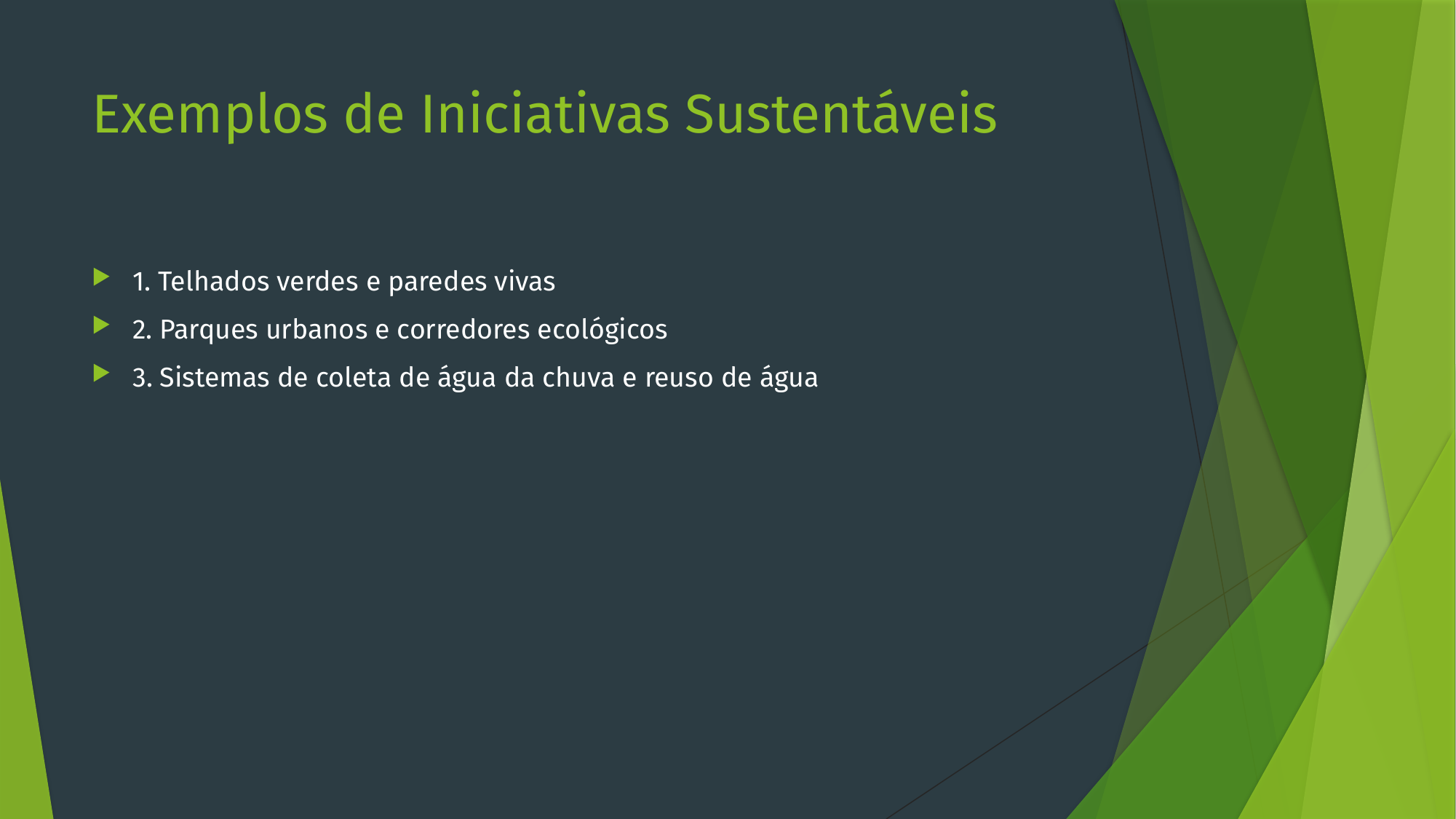

# Exemplos de Iniciativas Sustentáveis
1. Telhados verdes e paredes vivas
2. Parques urbanos e corredores ecológicos
3. Sistemas de coleta de água da chuva e reuso de água